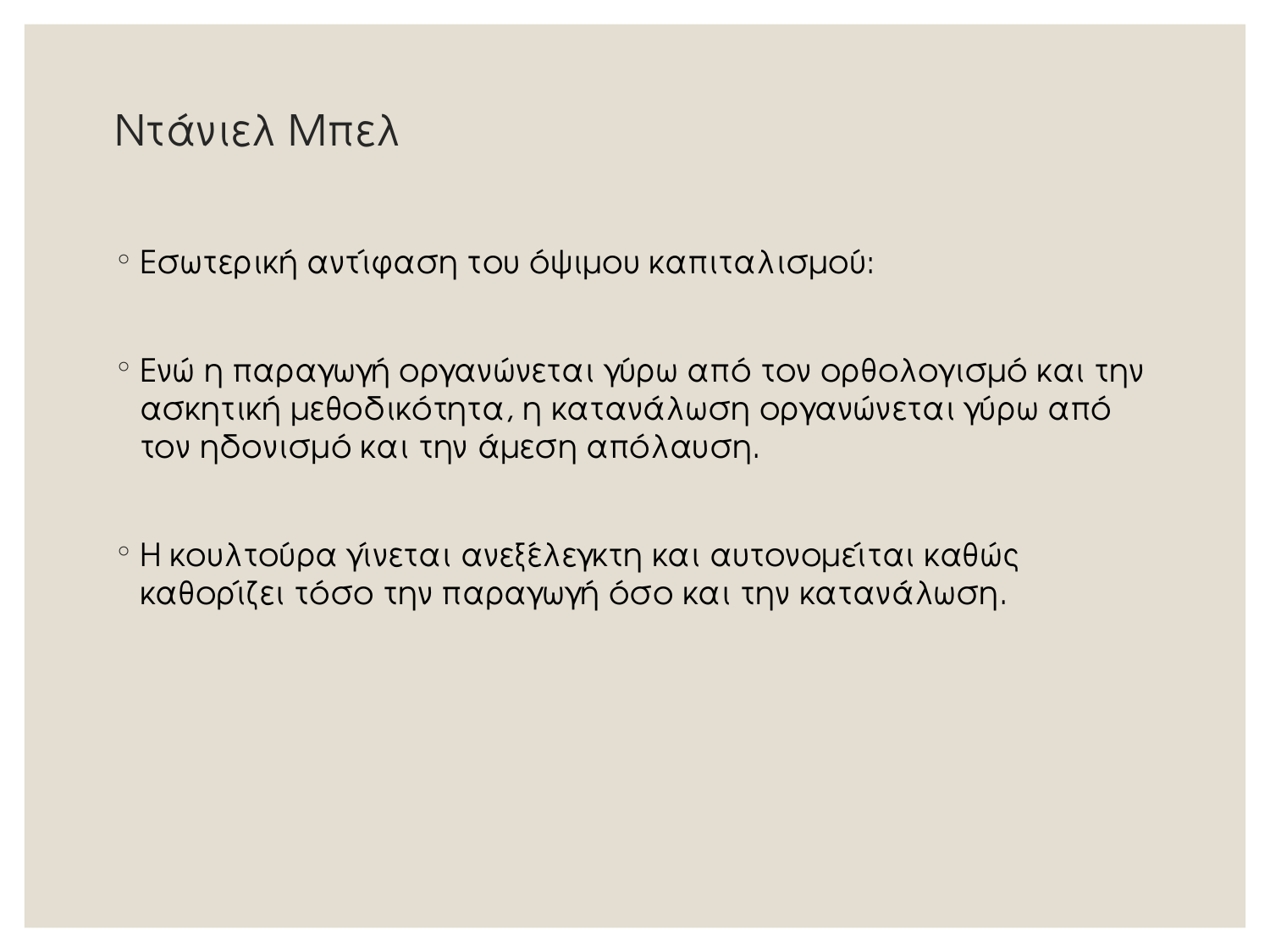

# Ντάνιελ Μπελ
Εσωτερική αντίφαση του όψιμου καπιταλισμού:

Ενώ η παραγωγή οργανώνεται γύρω από τον ορθολογισμό και την ασκητική μεθοδικότητα, η κατανάλωση οργανώνεται γύρω από τον ηδονισμό και την άμεση απόλαυση.

Η κουλτούρα γίνεται ανεξέλεγκτη και αυτονομείται καθώς καθορίζει τόσο την παραγωγή όσο και την κατανάλωση.